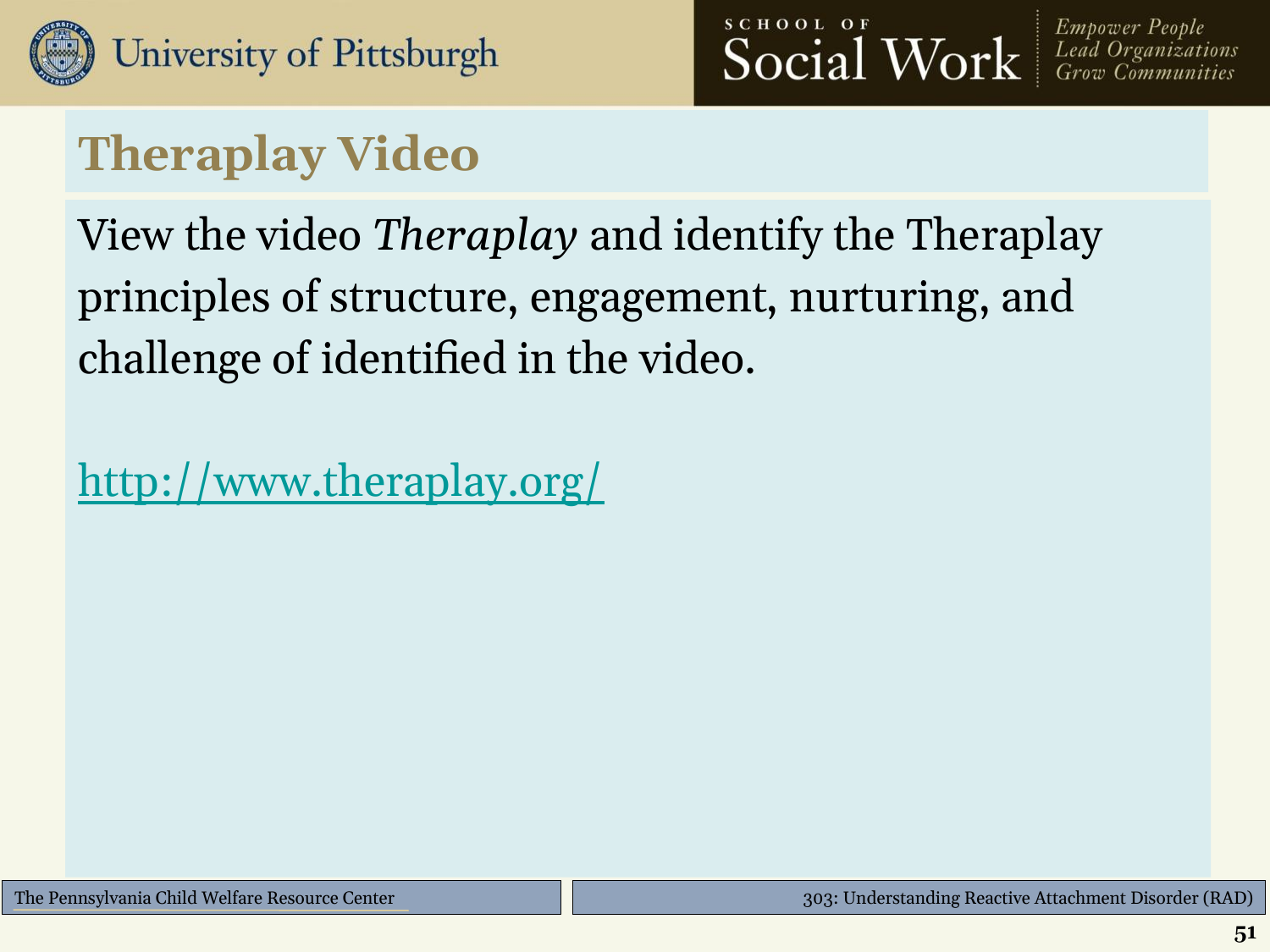

# Theraplay Video
View the video Theraplay and identify the Theraplay
principles of structure, engagement, nurturing, and
challenge of identified in the video.

http://www.theraplay.org/
51